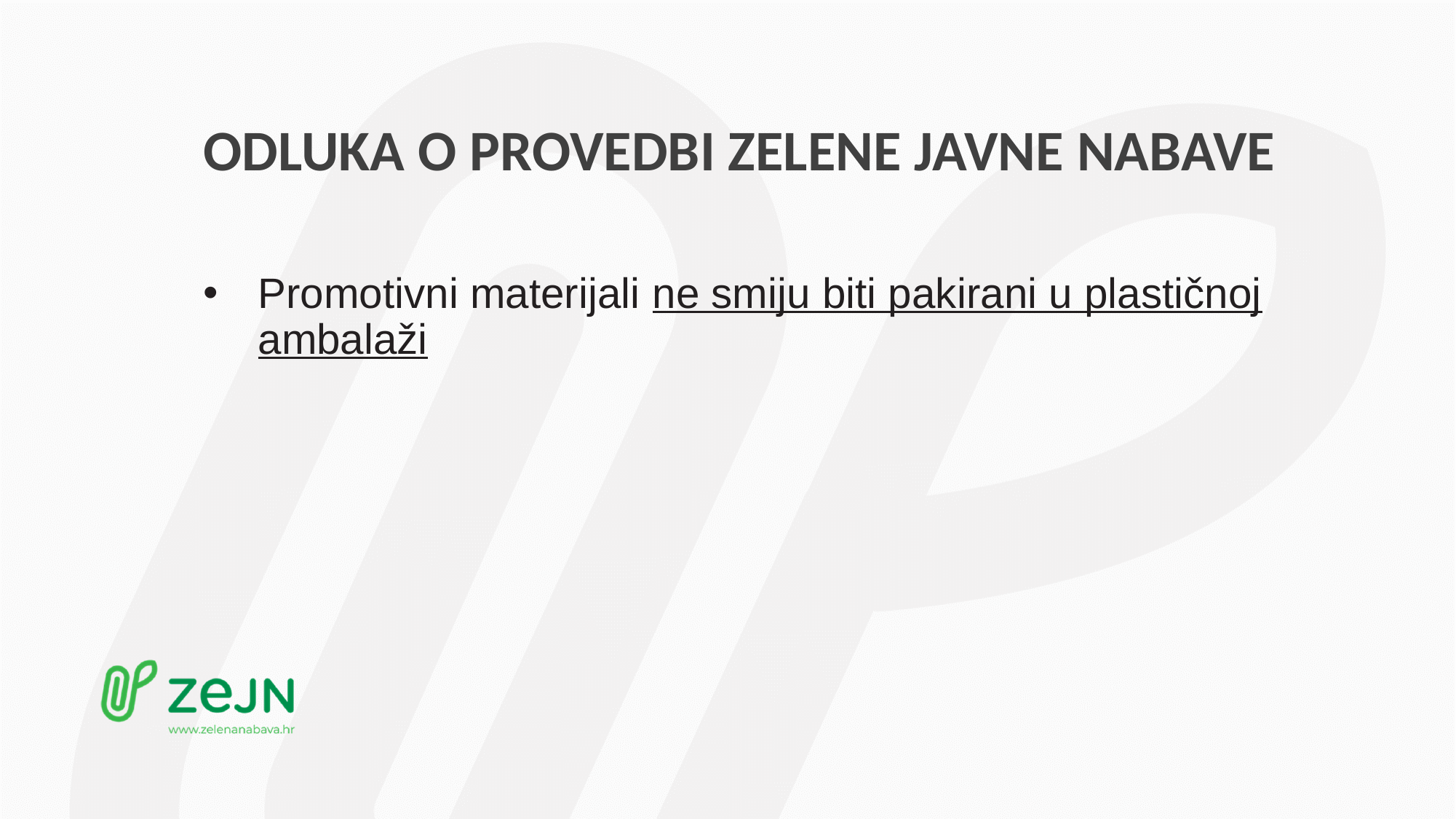

# ODLUKA O PROVEDBI ZELENE JAVNE NABAVE
Promotivni materijali ne smiju biti pakirani u plastičnoj ambalaži